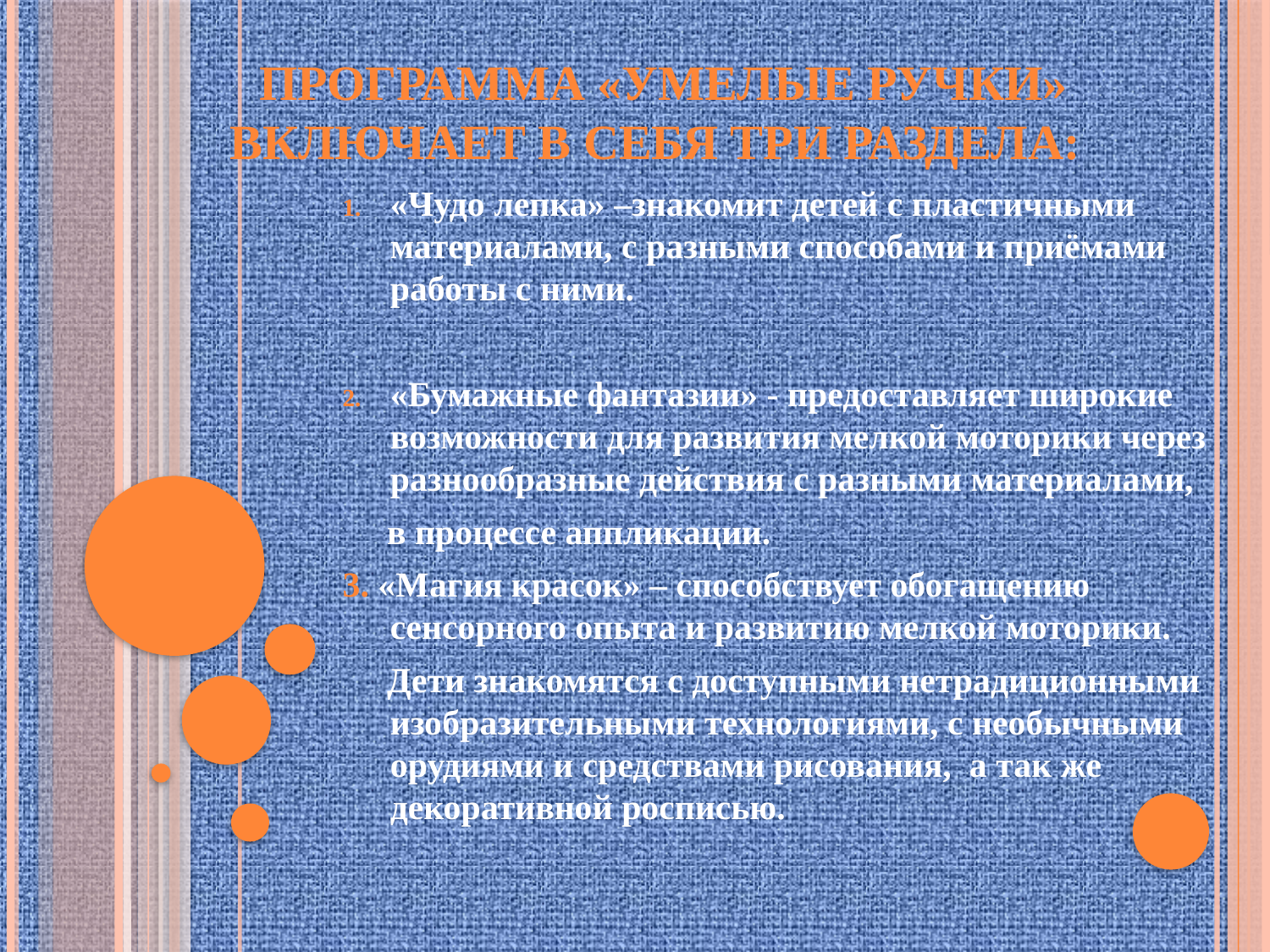

# ПРОГРАММА «УМЕЛЫЕ РУЧКИ» ВКЛЮЧАЕТ В СЕБЯ ТРИ РАЗДЕЛА:

«Чудо лепка» –знакомит детей с пластичными материалами, с разными способами и приёмами  работы с ними.

«Бумажные фантазии» - предоставляет широкие возможности для развития мелкой моторики через разнообразные действия с разными материалами,
     в процессе аппликации.
3. «Магия красок» – способствует обогащению сенсорного опыта и развитию мелкой моторики.
     Дети знакомятся с доступными нетрадиционными изобразительными технологиями, с необычными орудиями и средствами рисования,  а так же декоративной росписью.